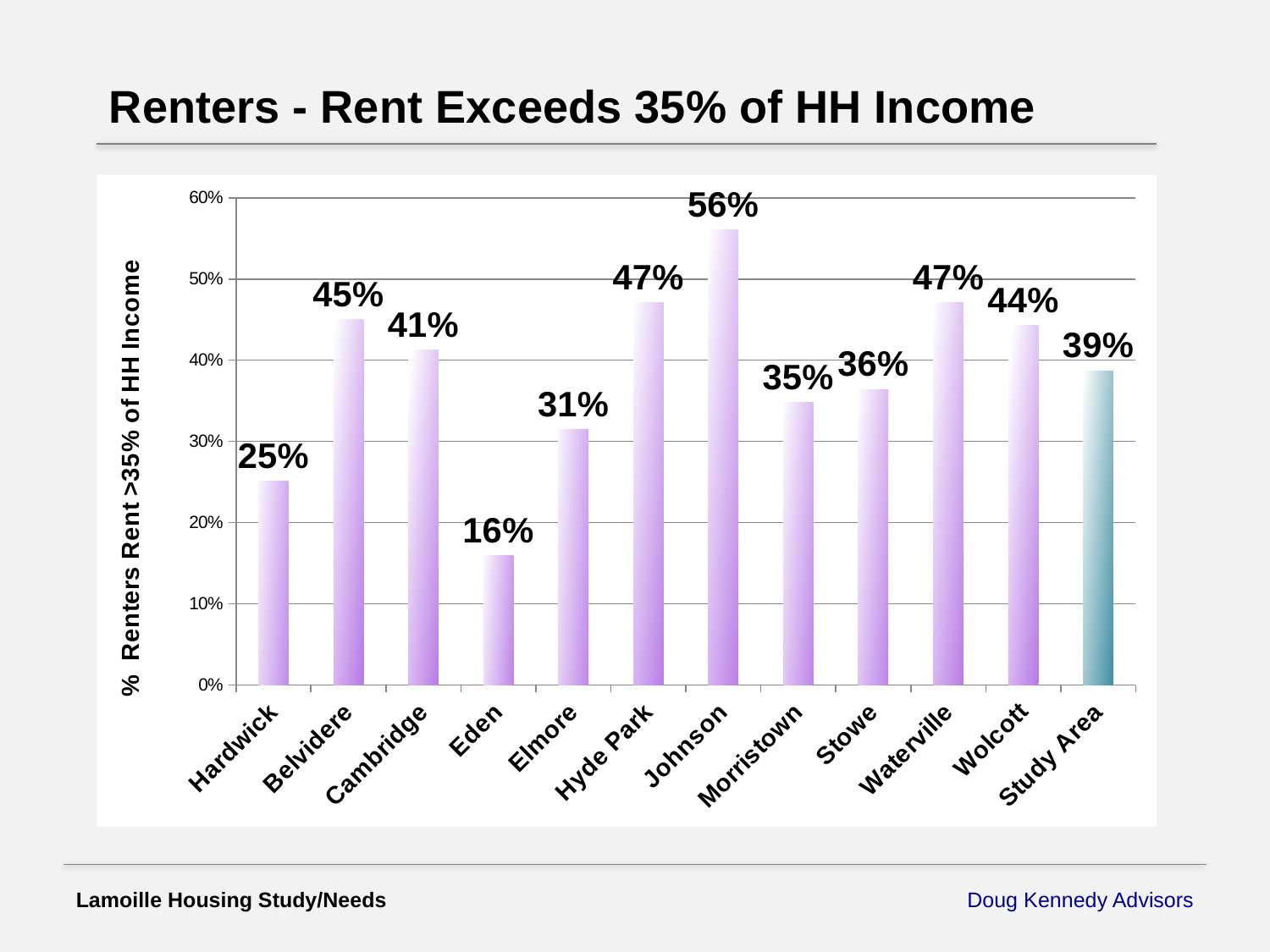

Renters - Rent Exceeds 35% of HH Income

### Chart

| Category | Gross Rent More Than 35% of HH Income |
|---|---|
| Hardwick | 0.251412429378531 |
| Belvidere | 0.45 |
| Cambridge | 0.412698412698413 |
| Eden | 0.159420289855072 |
| Elmore | 0.314285714285714 |
| Hyde Park | 0.470967741935484 |
| Johnson | 0.560386473429952 |
| Morristown | 0.347826086956522 |
| Stowe | 0.363963963963964 |
| Waterville | 0.470588235294118 |
| Wolcott | 0.442622950819672 |
| Study Area | 0.387029288702929 |